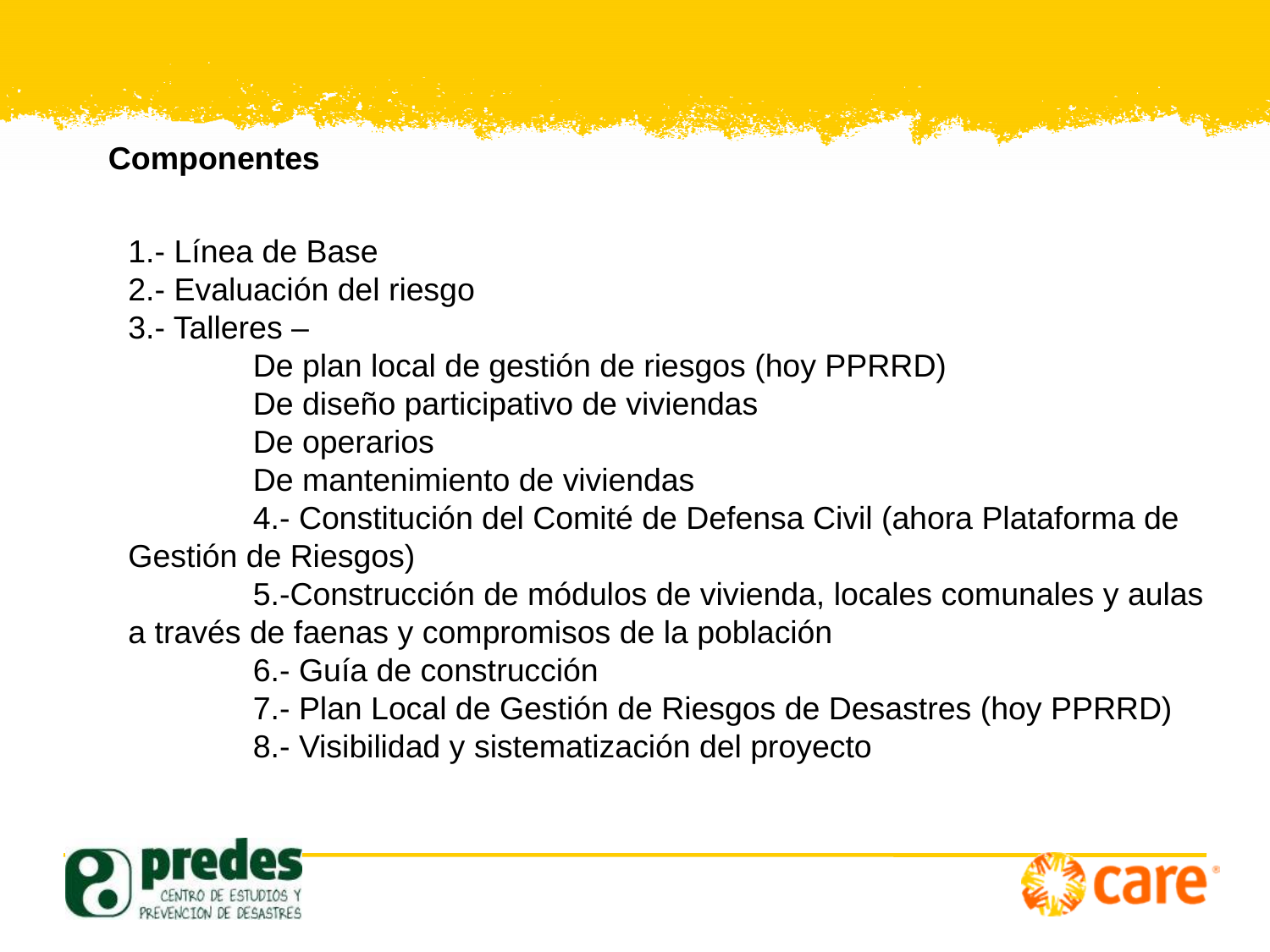

Componentes
1.- Línea de Base
2.- Evaluación del riesgo
3.- Talleres –
De plan local de gestión de riesgos (hoy PPRRD)
De diseño participativo de viviendas
De operarios
De mantenimiento de viviendas
4.- Constitución del Comité de Defensa Civil (ahora Plataforma de Gestión de Riesgos)
5.-Construcción de módulos de vivienda, locales comunales y aulas a través de faenas y compromisos de la población
6.- Guía de construcción
7.- Plan Local de Gestión de Riesgos de Desastres (hoy PPRRD)
8.- Visibilidad y sistematización del proyecto